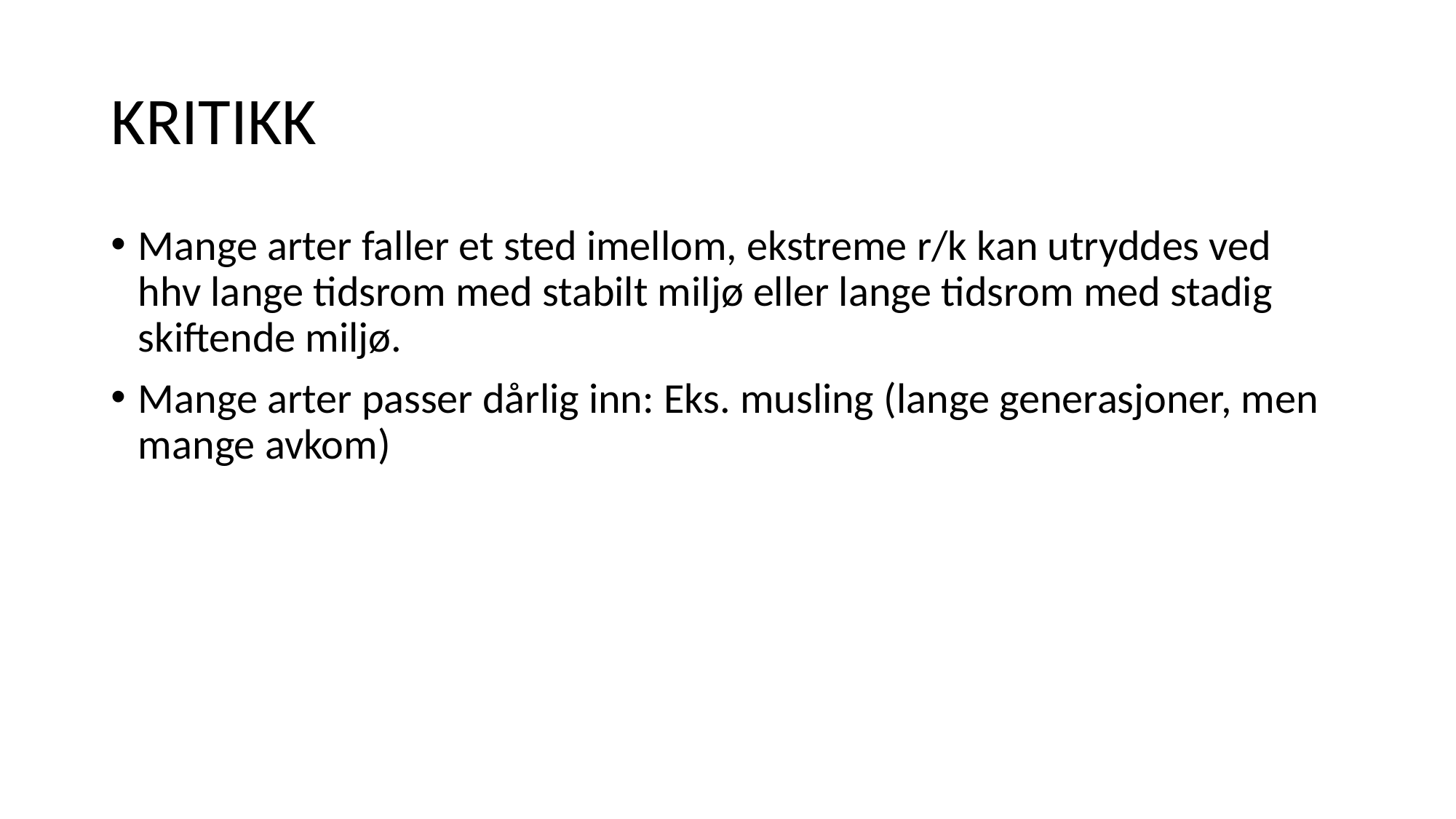

# KRITIKK
Mange arter faller et sted imellom, ekstreme r/k kan utryddes ved hhv lange tidsrom med stabilt miljø eller lange tidsrom med stadig skiftende miljø.
Mange arter passer dårlig inn: Eks. musling (lange generasjoner, men mange avkom)